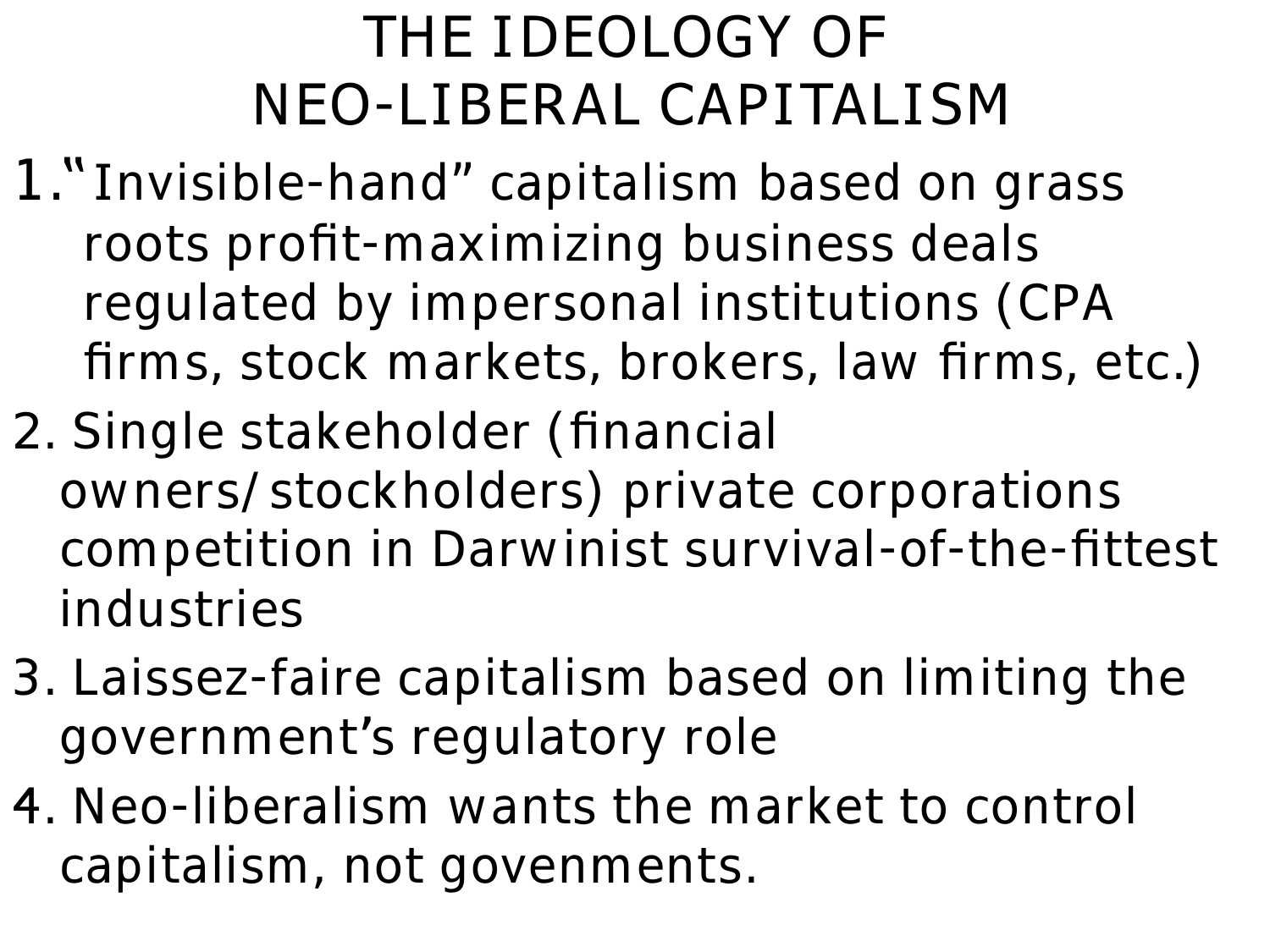

# THE IDEOLOGY OF NEO-LIBERAL CAPITALISM
1.“Invisible-hand” capitalism based on grass roots profit-maximizing business deals regulated by impersonal institutions (CPA firms, stock markets, brokers, law firms, etc.)
2. Single stakeholder (financial owners/stockholders) private corporations competition in Darwinist survival-of-the-fittest industries
3. Laissez-faire capitalism based on limiting the government’s regulatory role
4. Neo-liberalism wants the market to control capitalism, not govenments.